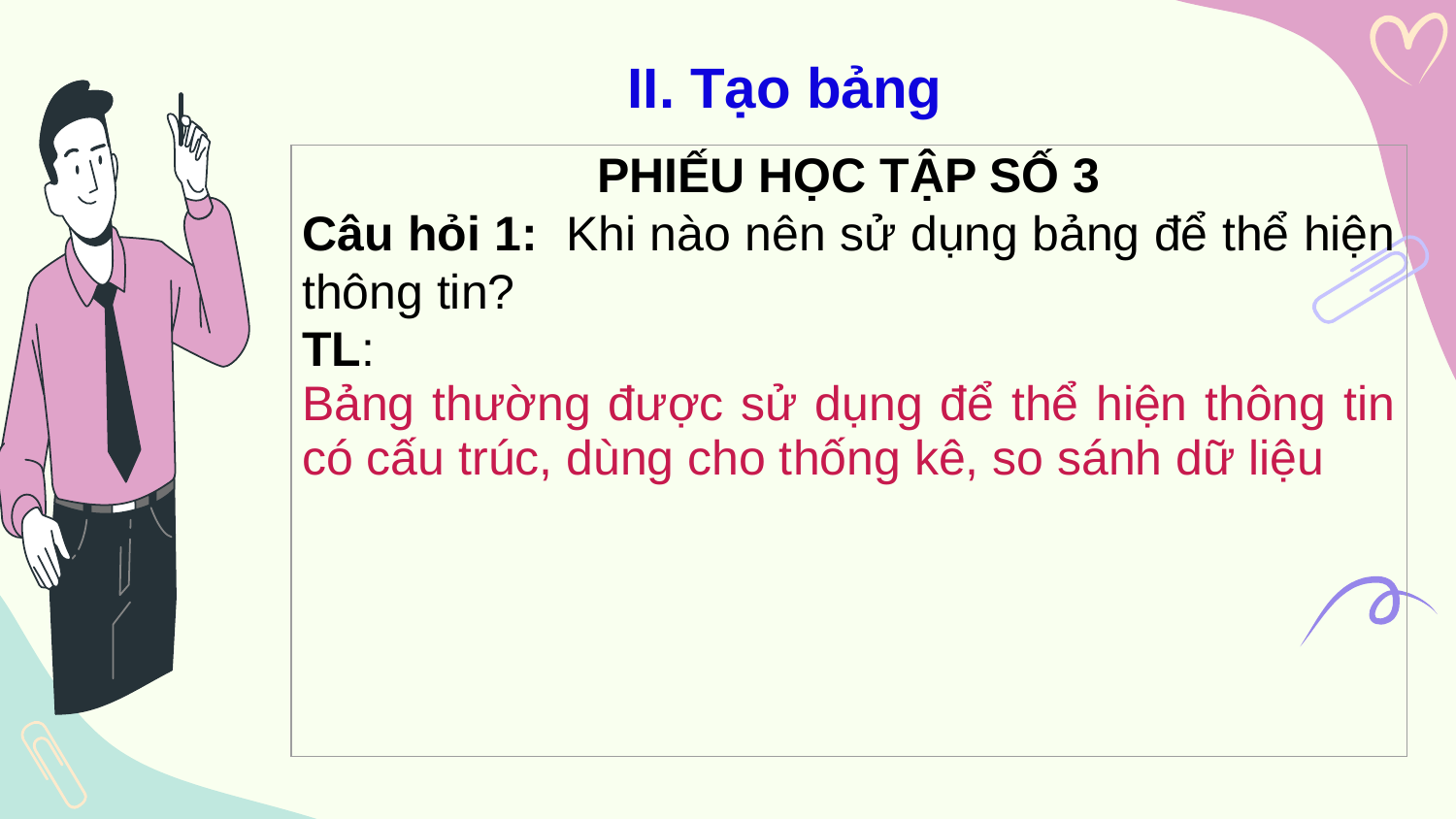

II. Tạo bảng

| PHIẾU HỌC TẬP SỐ 3 Câu hỏi 1: Khi nào nên sử dụng bảng để thể hiện thông tin? TL: Bảng thường được sử dụng để thể hiện thông tin có cấu trúc, dùng cho thống kê, so sánh dữ liệu |
| --- |